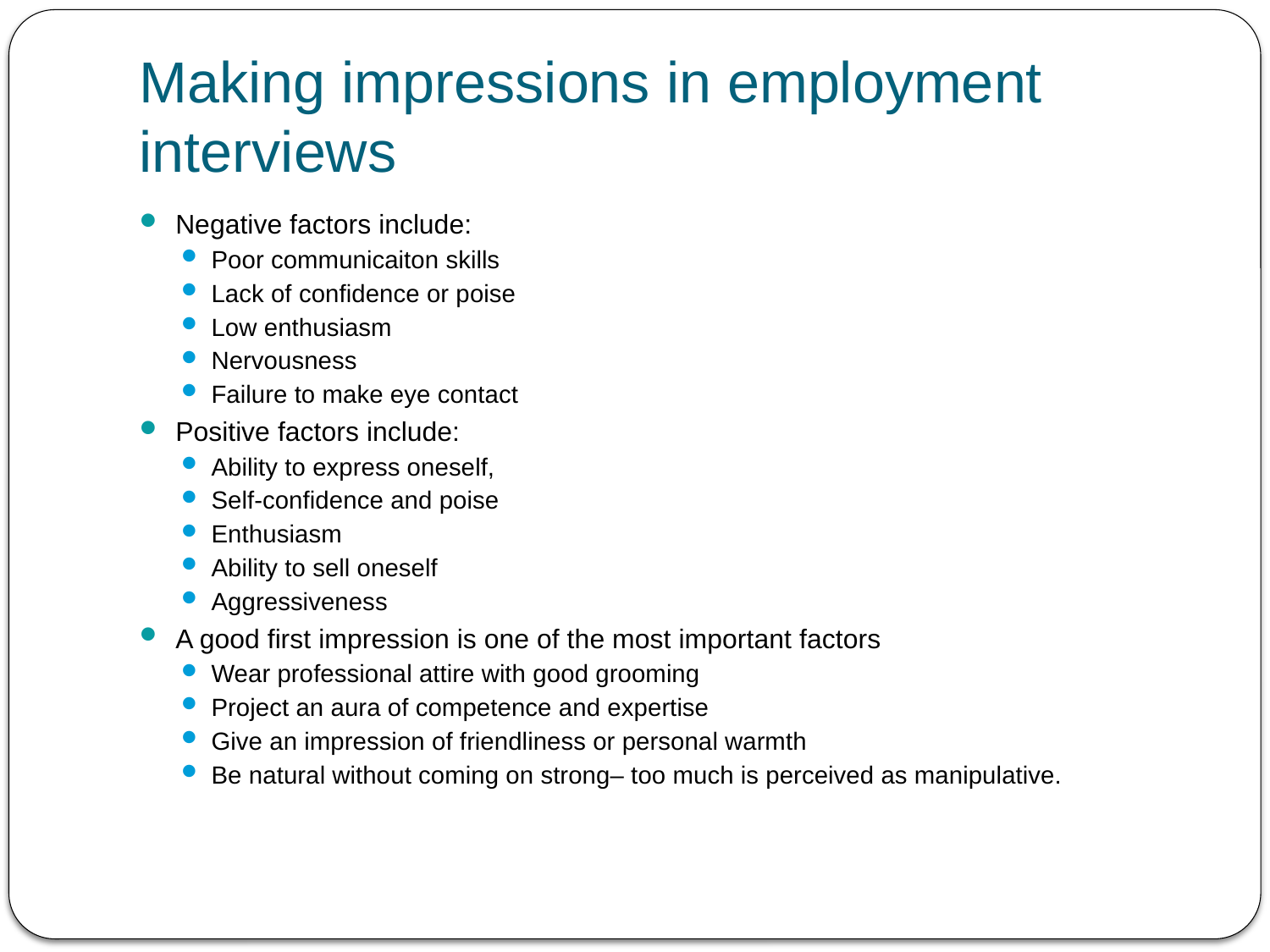

# Making impressions in employment interviews
Negative factors include:
Poor communicaiton skills
Lack of confidence or poise
Low enthusiasm
Nervousness
Failure to make eye contact
Positive factors include:
Ability to express oneself,
Self-confidence and poise
Enthusiasm
Ability to sell oneself
Aggressiveness
A good first impression is one of the most important factors
Wear professional attire with good grooming
Project an aura of competence and expertise
Give an impression of friendliness or personal warmth
Be natural without coming on strong– too much is perceived as manipulative.